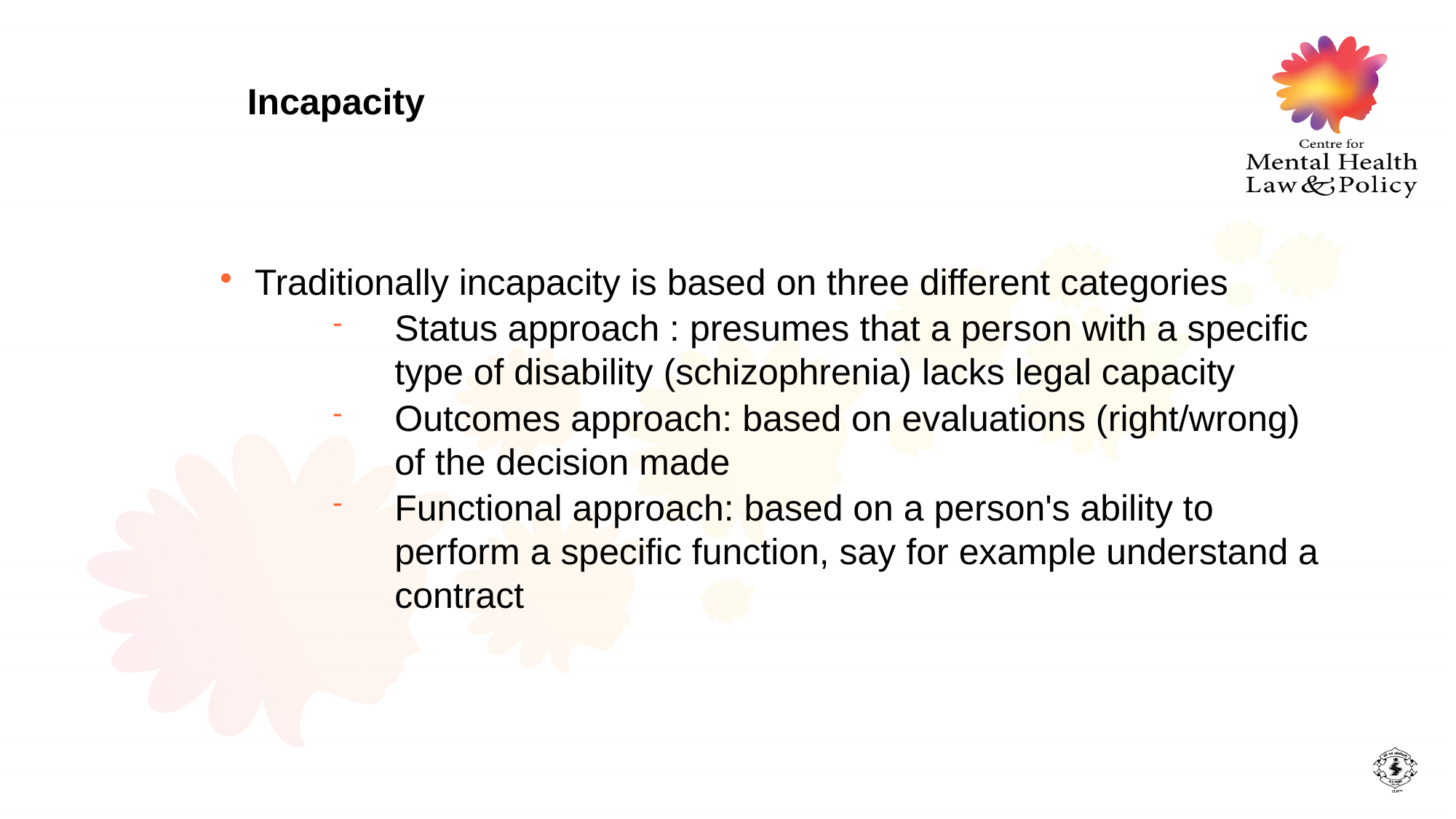

Incapacity
Traditionally incapacity is based on three different categories
Status approach : presumes that a person with a specific type of disability (schizophrenia) lacks legal capacity
Outcomes approach: based on evaluations (right/wrong) of the decision made
Functional approach: based on a person's ability to perform a specific function, say for example understand a contract